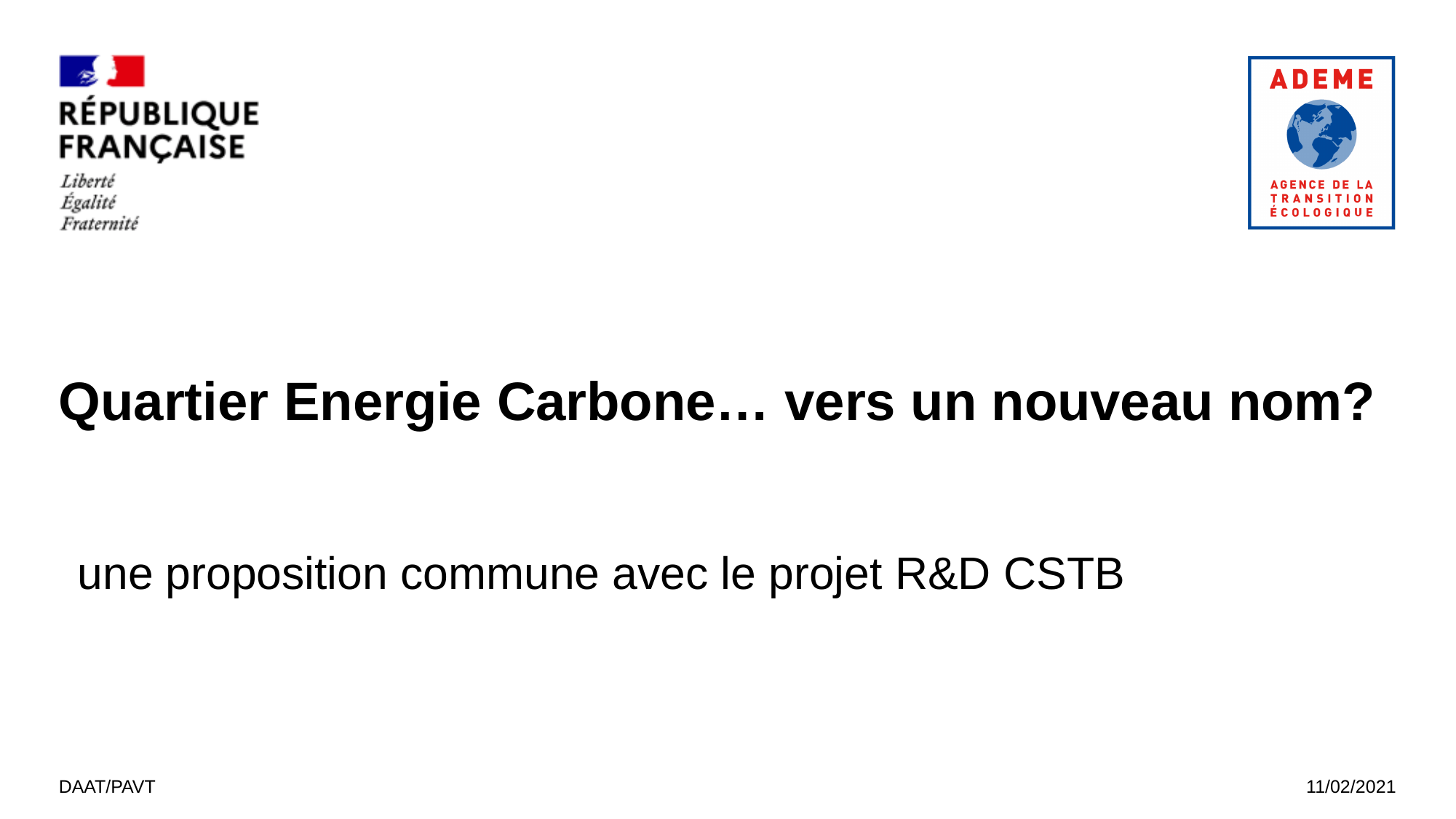

# Quartier Energie Carbone… vers un nouveau nom?
une proposition commune avec le projet R&D CSTB
DAAT/PAVT
11/02/2021